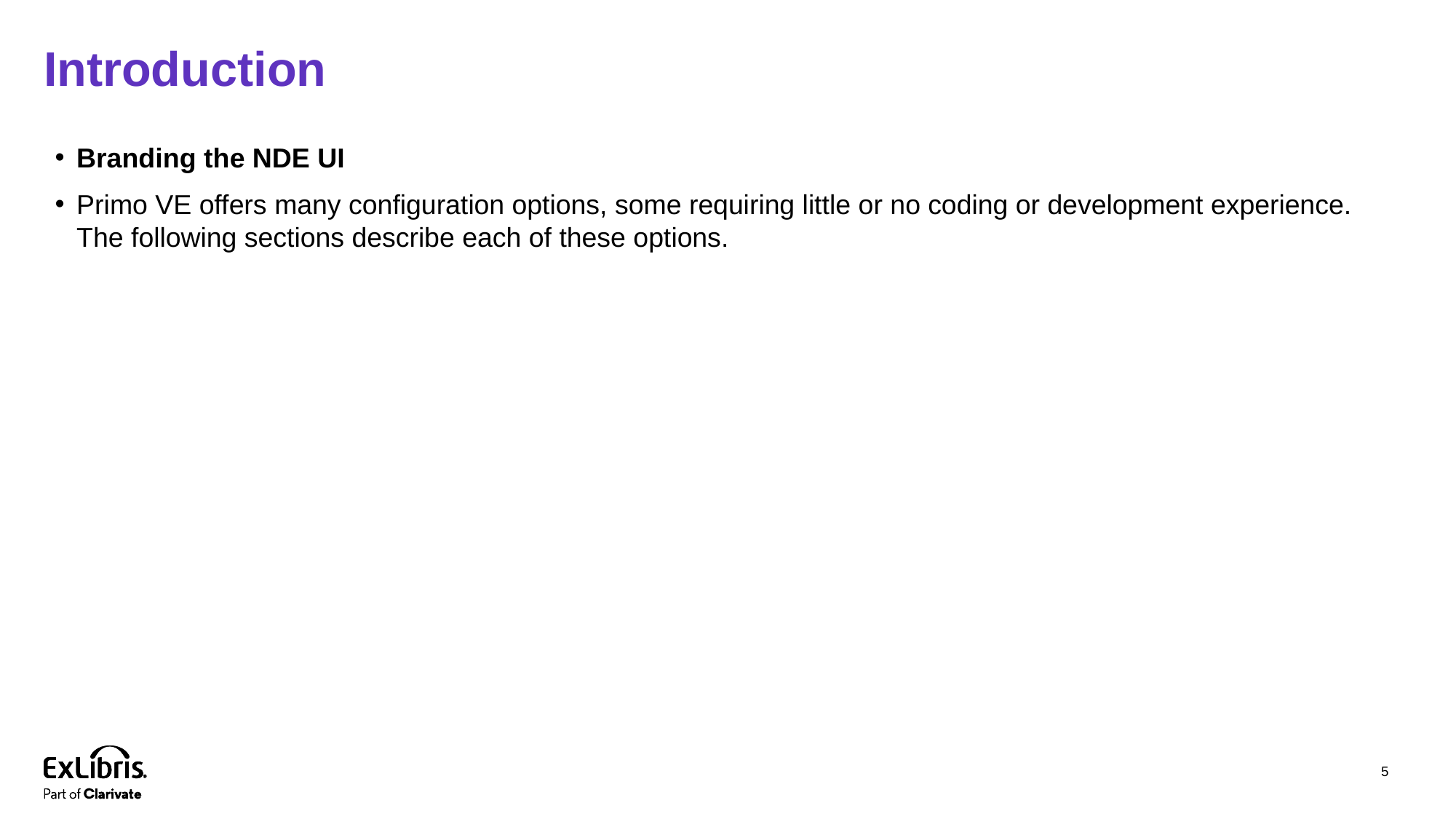

# Introduction
Branding the NDE UI
Primo VE offers many configuration options, some requiring little or no coding or development experience. The following sections describe each of these options.
5